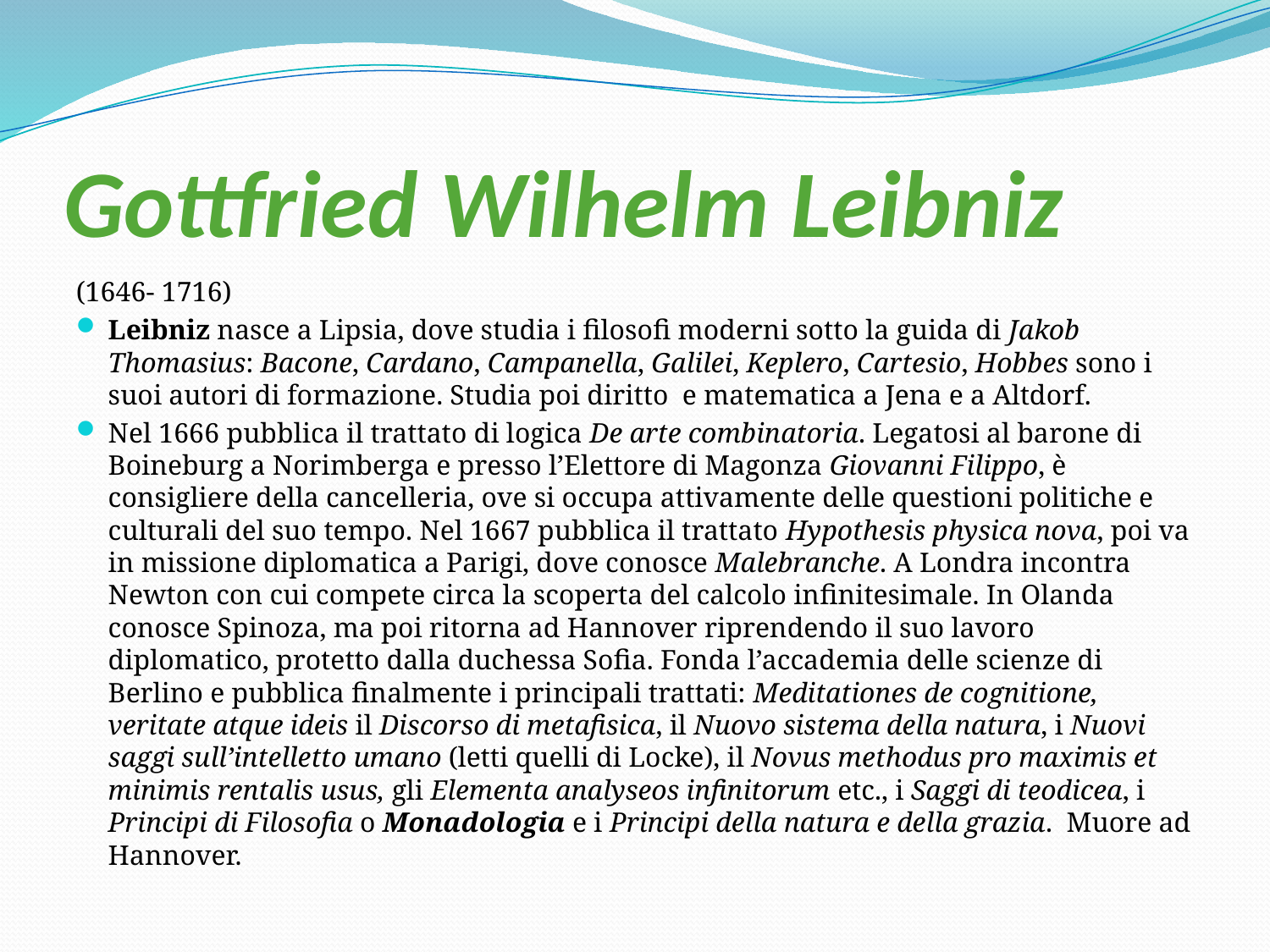

# Gottfried Wilhelm Leibniz
(1646- 1716)
Leibniz nasce a Lipsia, dove studia i filosofi moderni sotto la guida di Jakob Thomasius: Bacone, Cardano, Campanella, Galilei, Keplero, Cartesio, Hobbes sono i suoi autori di formazione. Studia poi diritto  e matematica a Jena e a Altdorf.
Nel 1666 pubblica il trattato di logica De arte combinatoria. Legatosi al barone di Boineburg a Norimberga e presso l’Elettore di Magonza Giovanni Filippo, è consigliere della cancelleria, ove si occupa attivamente delle questioni politiche e culturali del suo tempo. Nel 1667 pubblica il trattato Hypothesis physica nova, poi va in missione diplomatica a Parigi, dove conosce Malebranche. A Londra incontra Newton con cui compete circa la scoperta del calcolo infinitesimale. In Olanda conosce Spinoza, ma poi ritorna ad Hannover riprendendo il suo lavoro diplomatico, protetto dalla duchessa Sofia. Fonda l’accademia delle scienze di Berlino e pubblica finalmente i principali trattati: Meditationes de cognitione, veritate atque ideis il Discorso di metafisica, il Nuovo sistema della natura, i Nuovi saggi sull’intelletto umano (letti quelli di Locke), il Novus methodus pro maximis et minimis rentalis usus, gli Elementa analyseos infinitorum etc., i Saggi di teodicea, i Principi di Filosofia o Monadologia e i Principi della natura e della grazia.  Muore ad Hannover.